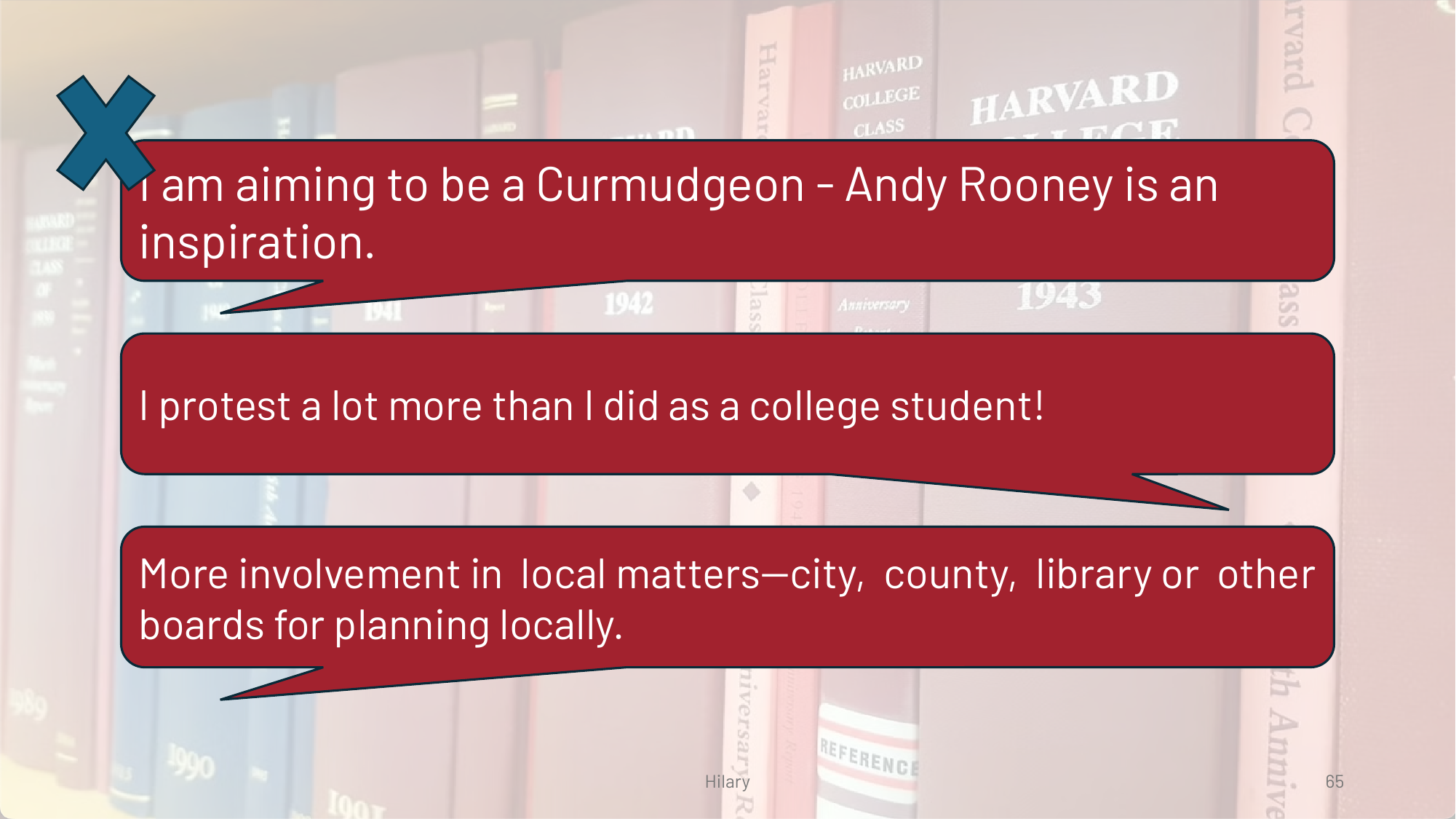

I am aiming to be a Curmudgeon - Andy Rooney is an inspiration.
I protest a lot more than I did as a college student!
More involvement in  local matters--city,  county,  library or  other boards for planning locally.
Hilary
65